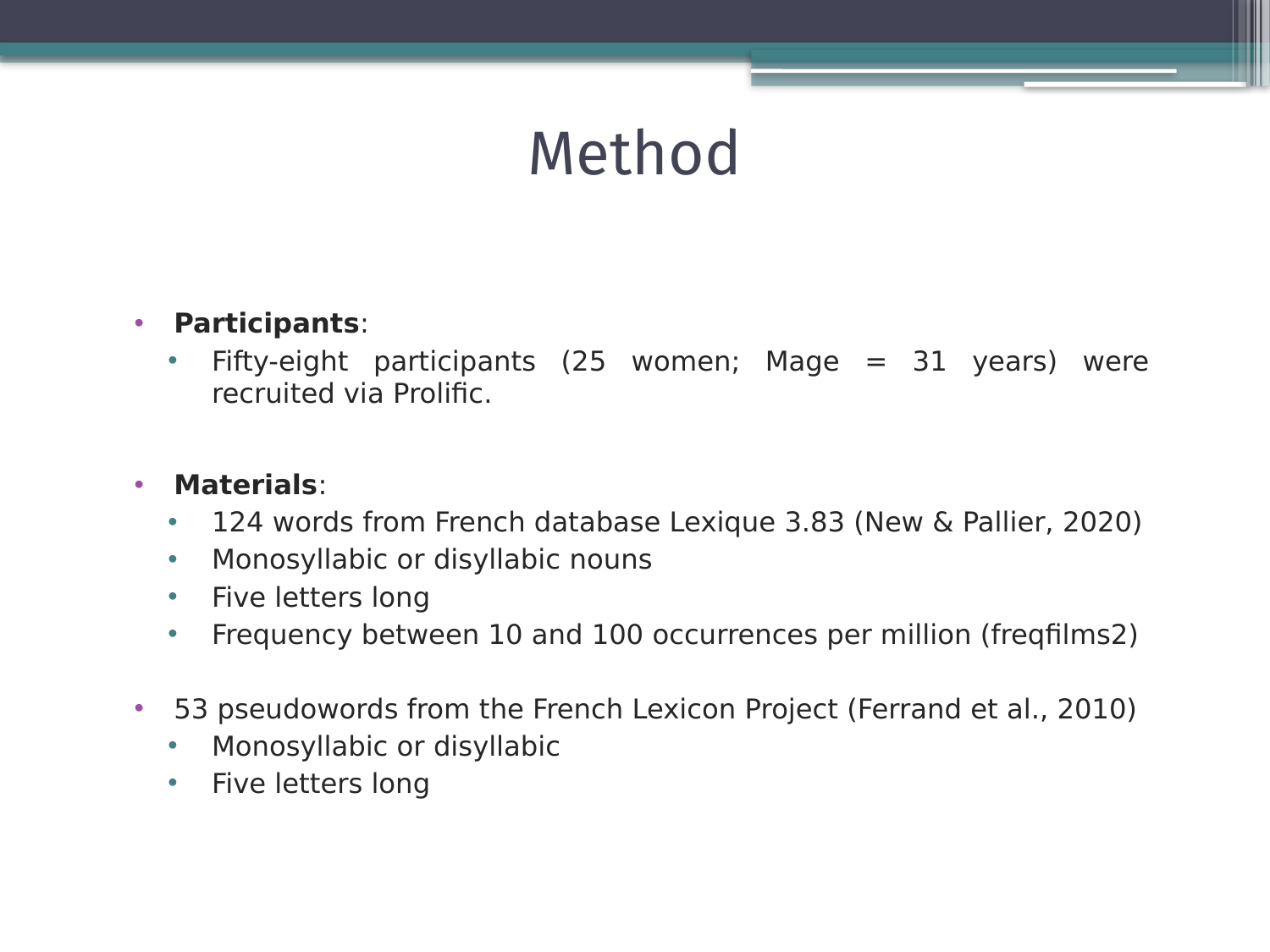

Method
Participants:
Fifty-eight participants (25 women; Mage = 31 years) were recruited via Prolific.

Materials:
124 words from French database Lexique 3.83 (New & Pallier, 2020)
Monosyllabic or disyllabic nouns
Five letters long
Frequency between 10 and 100 occurrences per million (freqfilms2)

53 pseudowords from the French Lexicon Project (Ferrand et al., 2010)
Monosyllabic or disyllabic
Five letters long

17